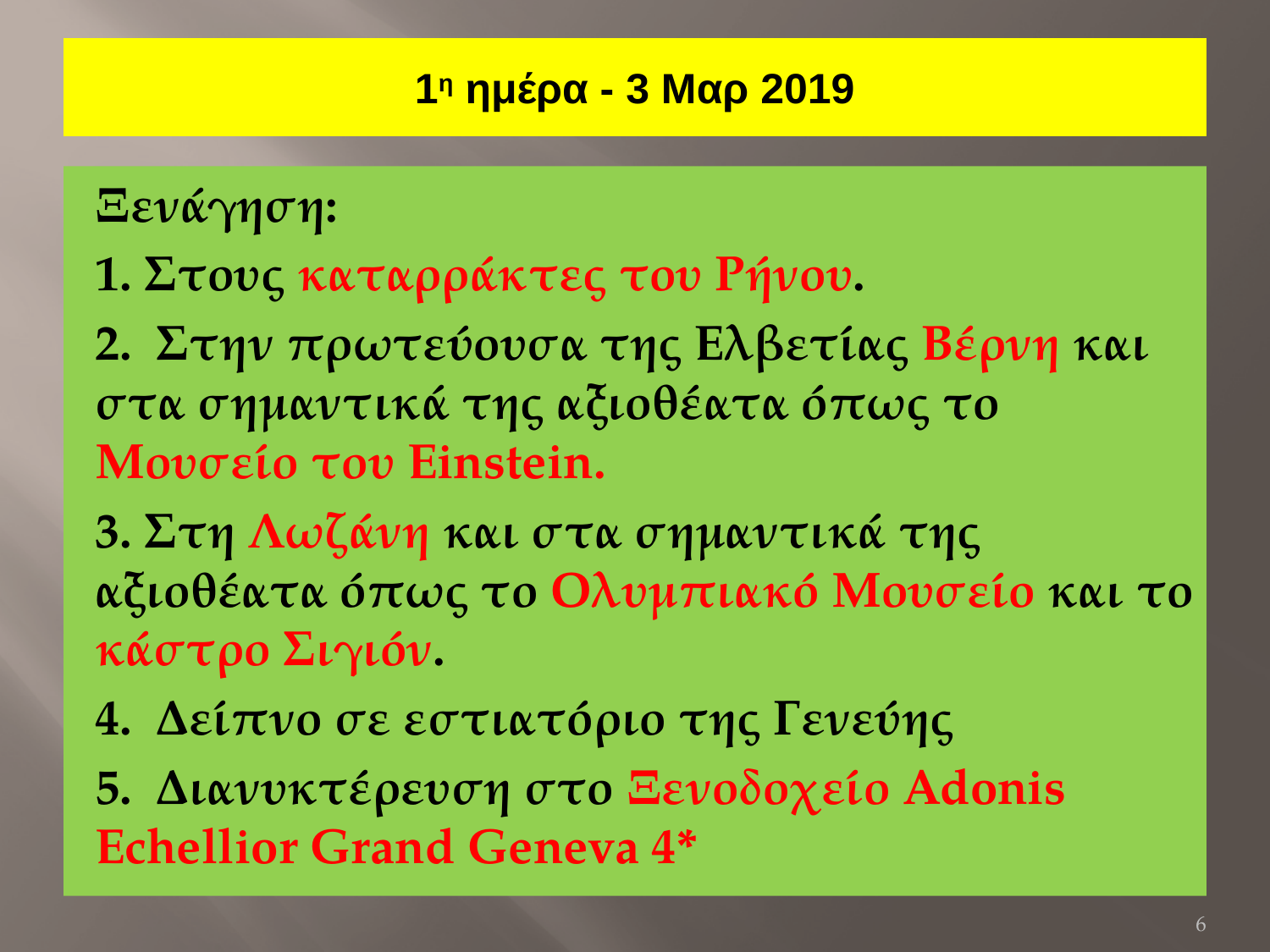

# 1η ημέρα - 3 Μαρ 2019
Ξενάγηση:
1. Στους καταρράκτες του Ρήνου.
2.  Στην πρωτεύουσα της Ελβετίας Βέρνη και στα σημαντικά της αξιοθέατα όπως το Μουσείο του Einstein.
3. Στη Λωζάνη και στα σημαντικά της αξιοθέατα όπως το Ολυμπιακό Μουσείο και το κάστρο Σιγιόν.
4.  Δείπνο σε εστιατόριο της Γενεύης
5.  Διανυκτέρευση στο Ξενοδοχείο Adonis Echellior Grand Geneva 4*

6